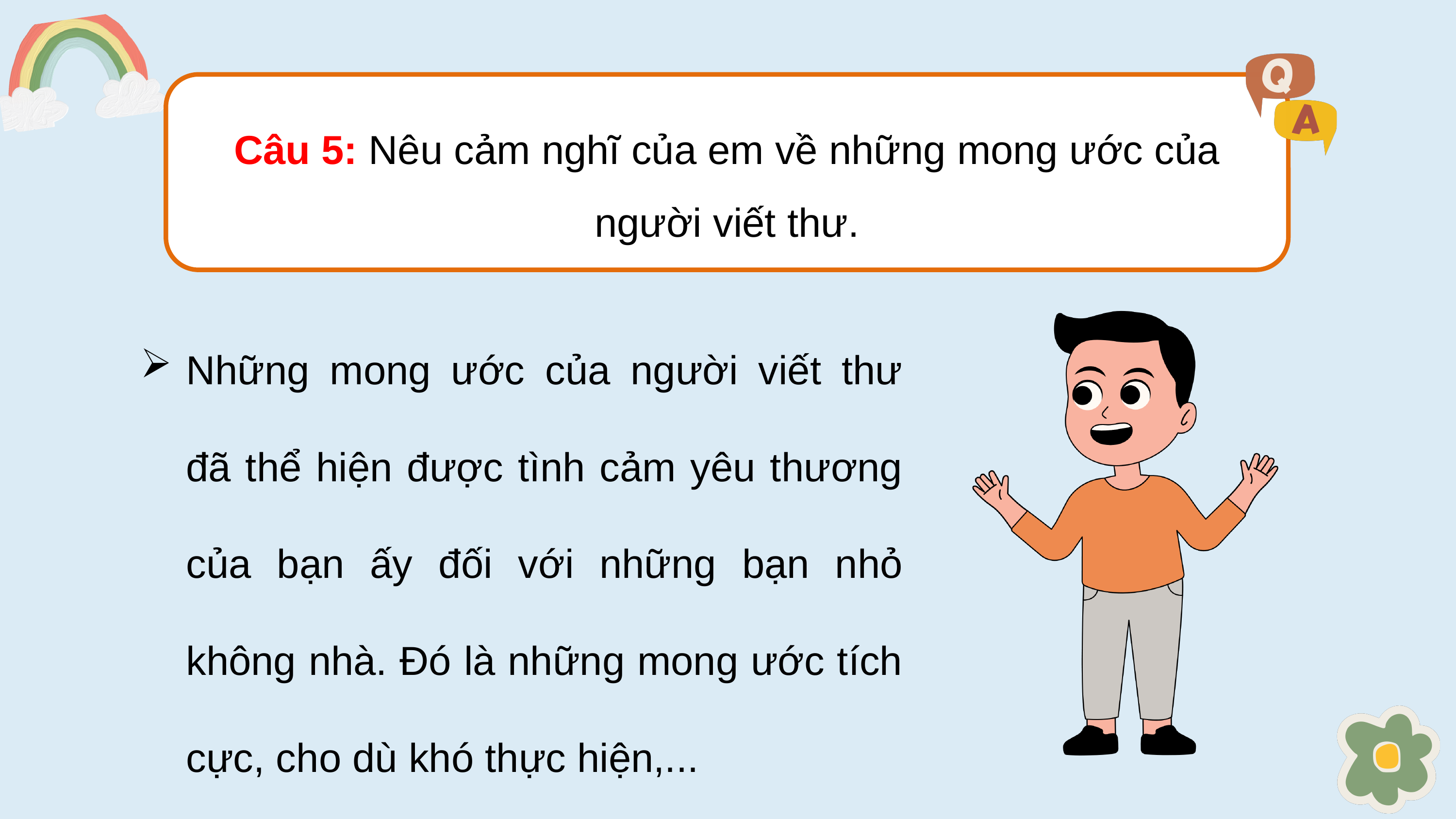

Câu 5: Nêu cảm nghĩ của em về những mong ước của người viết thư.
Những mong ước của người viết thư đã thể hiện được tình cảm yêu thương của bạn ấy đối với những bạn nhỏ không nhà. Đó là những mong ước tích cực, cho dù khó thực hiện,...